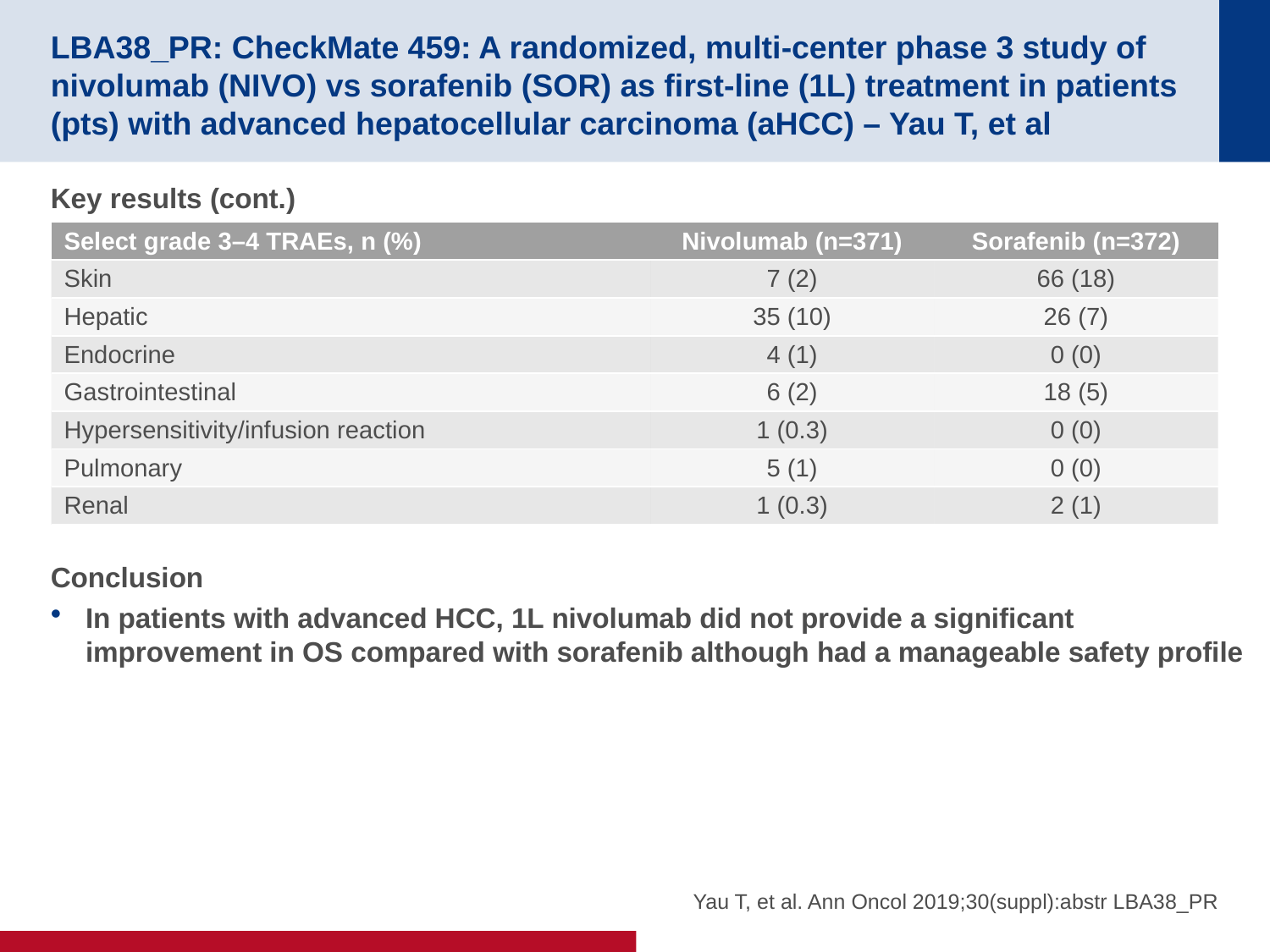

# LBA38_PR: CheckMate 459: A randomized, multi-center phase 3 study of nivolumab (NIVO) vs sorafenib (SOR) as first-line (1L) treatment in patients (pts) with advanced hepatocellular carcinoma (aHCC) – Yau T, et al
Key results (cont.)
Conclusion
In patients with advanced HCC, 1L nivolumab did not provide a significant improvement in OS compared with sorafenib although had a manageable safety profile
| Select grade 3–4 TRAEs, n (%) | Nivolumab (n=371) | Sorafenib (n=372) |
| --- | --- | --- |
| Skin | 7 (2) | 66 (18) |
| Hepatic | 35 (10) | 26 (7) |
| Endocrine | 4 (1) | 0 (0) |
| Gastrointestinal | 6 (2) | 18 (5) |
| Hypersensitivity/infusion reaction | 1 (0.3) | 0 (0) |
| Pulmonary | 5 (1) | 0 (0) |
| Renal | 1 (0.3) | 2 (1) |
Yau T, et al. Ann Oncol 2019;30(suppl):abstr LBA38_PR